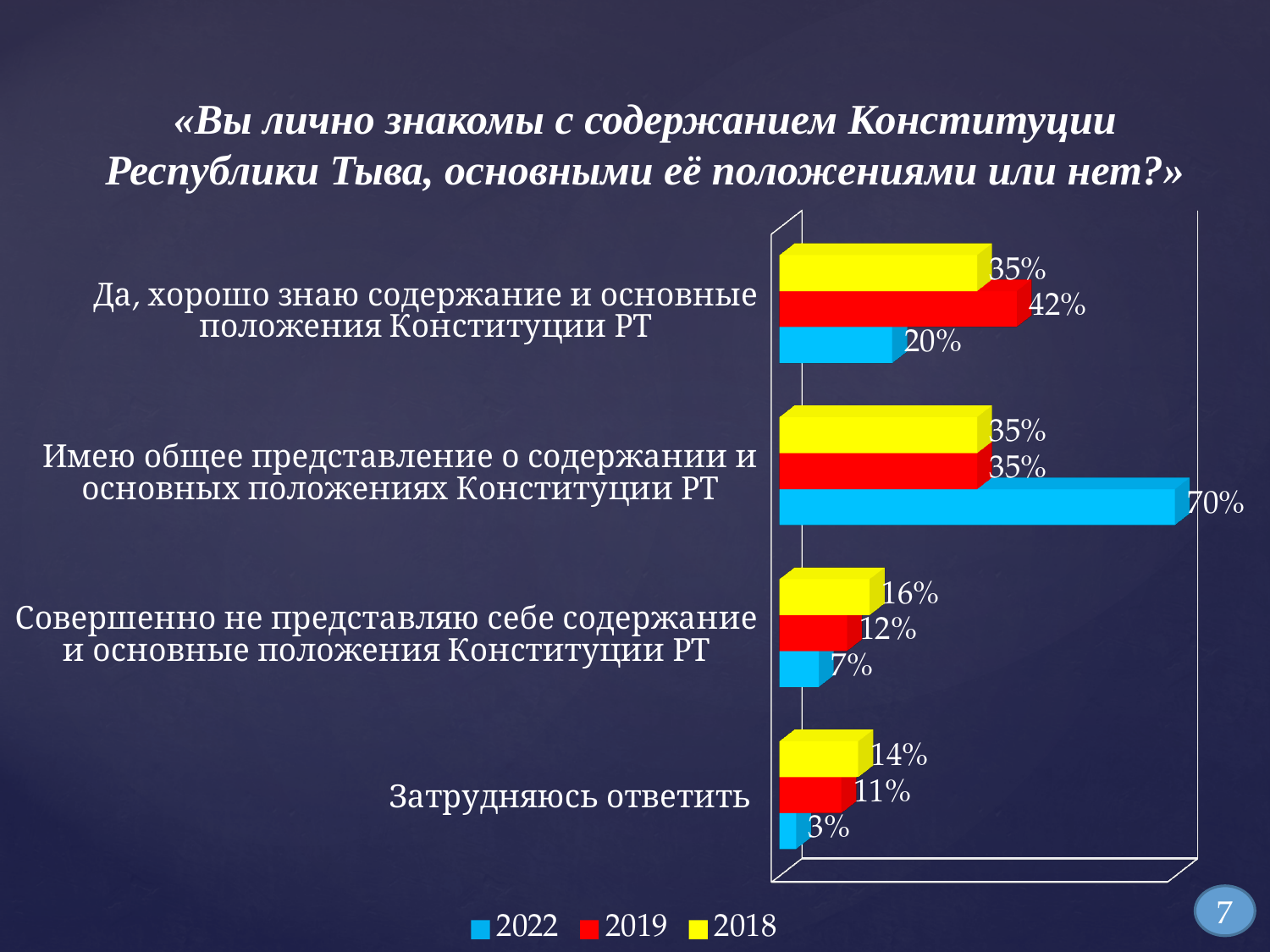

# «Вы лично знакомы с содержанием Конституции Республики Тыва, основными её положениями или нет?»

[unsupported chart]

### Chart

| Category |
|---|
7